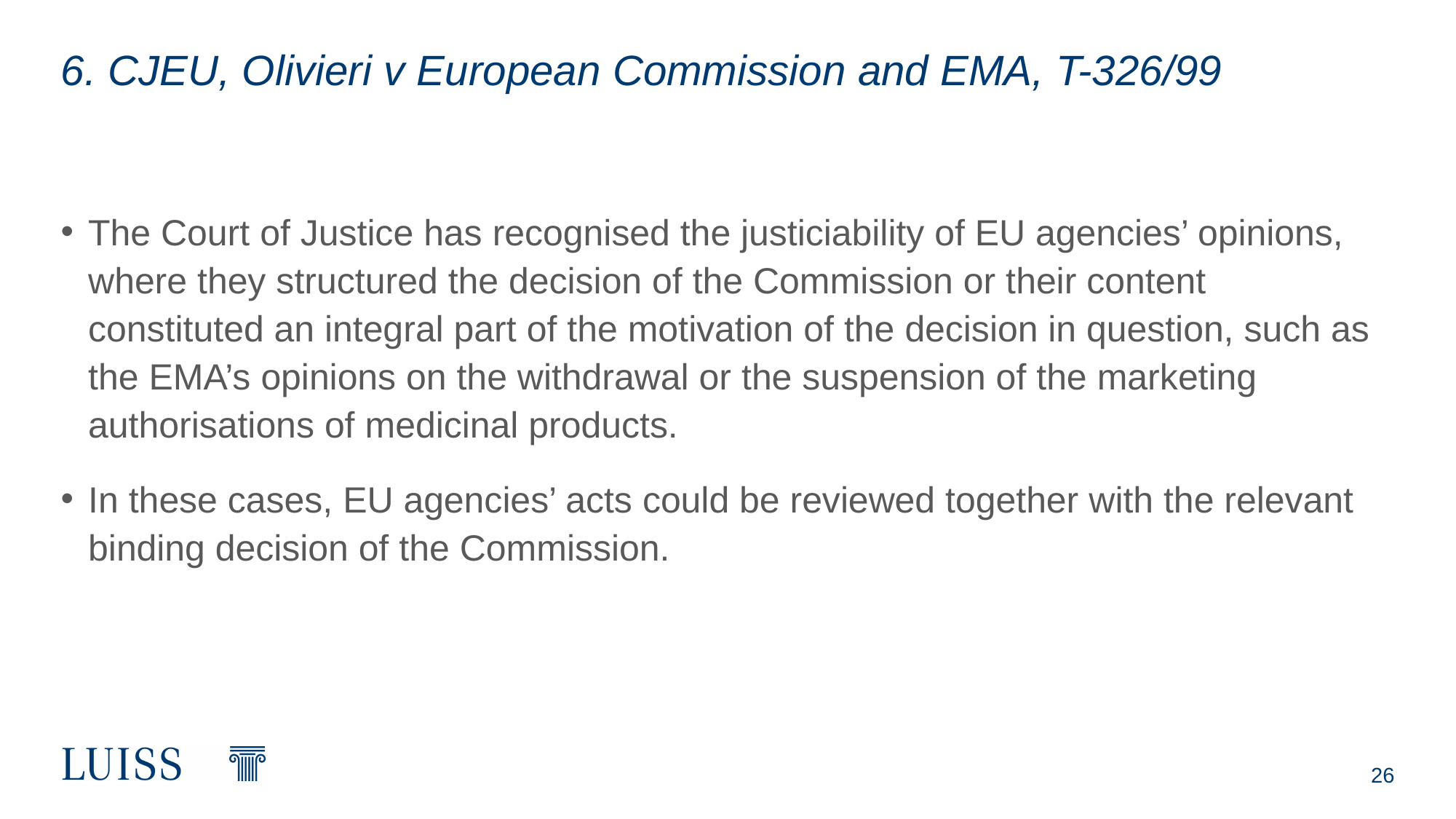

# 6. CJEU, Olivieri v European Commission and EMA, T-326/99
The Court of Justice has recognised the justiciability of EU agencies’ opinions, where they structured the decision of the Commission or their content constituted an integral part of the motivation of the decision in question, such as the EMA’s opinions on the withdrawal or the suspension of the marketing authorisations of medicinal products.
In these cases, EU agencies’ acts could be reviewed together with the relevant binding decision of the Commission.

26